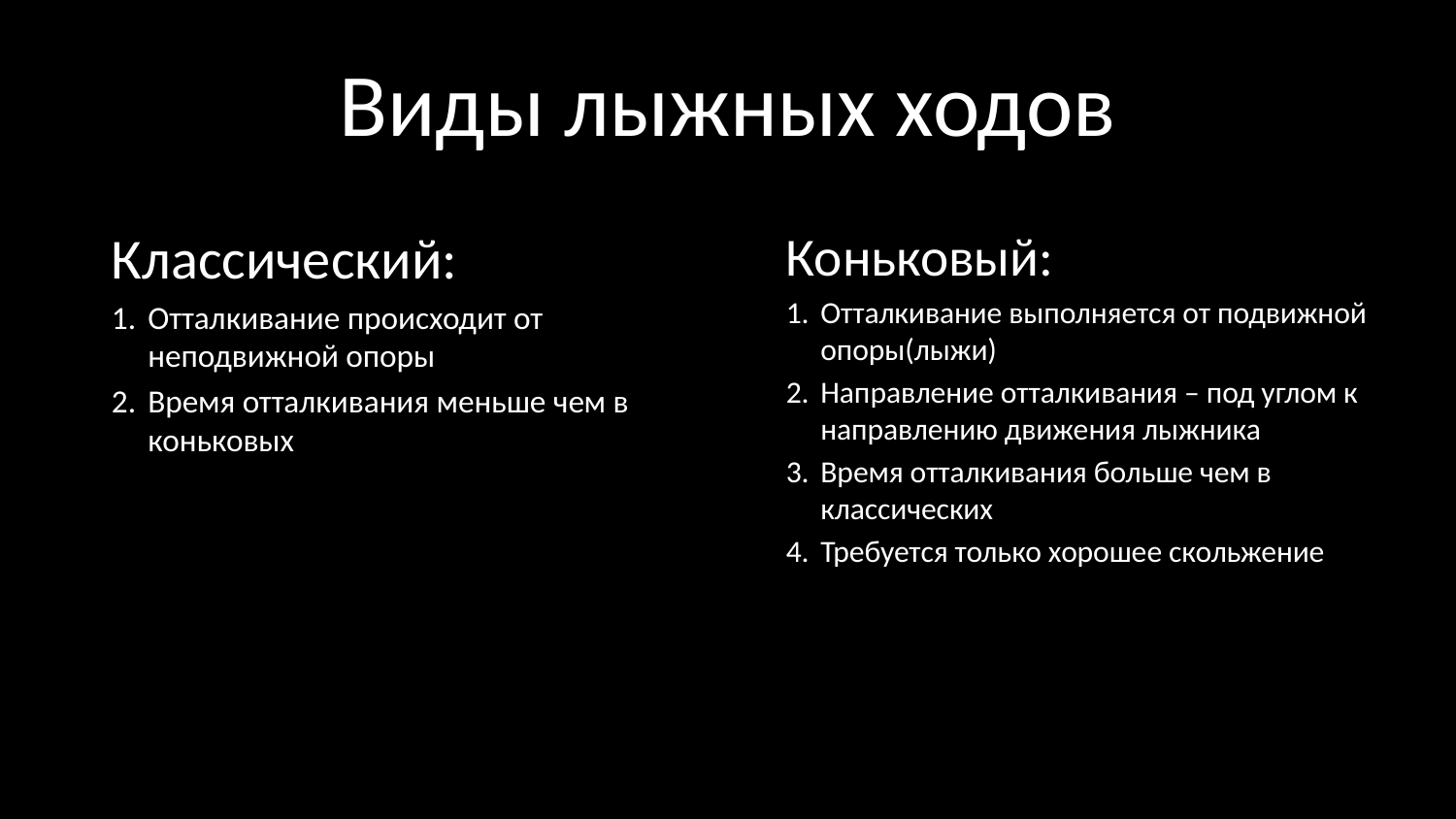

# Виды лыжных ходов
Коньковый:
Отталкивание выполняется от подвижной опоры(лыжи)
Направление отталкивания – под углом к направлению движения лыжника
Время отталкивания больше чем в классических
Требуется только хорошее скольжение
Классический:
Отталкивание происходит от неподвижной опоры
Время отталкивания меньше чем в коньковых